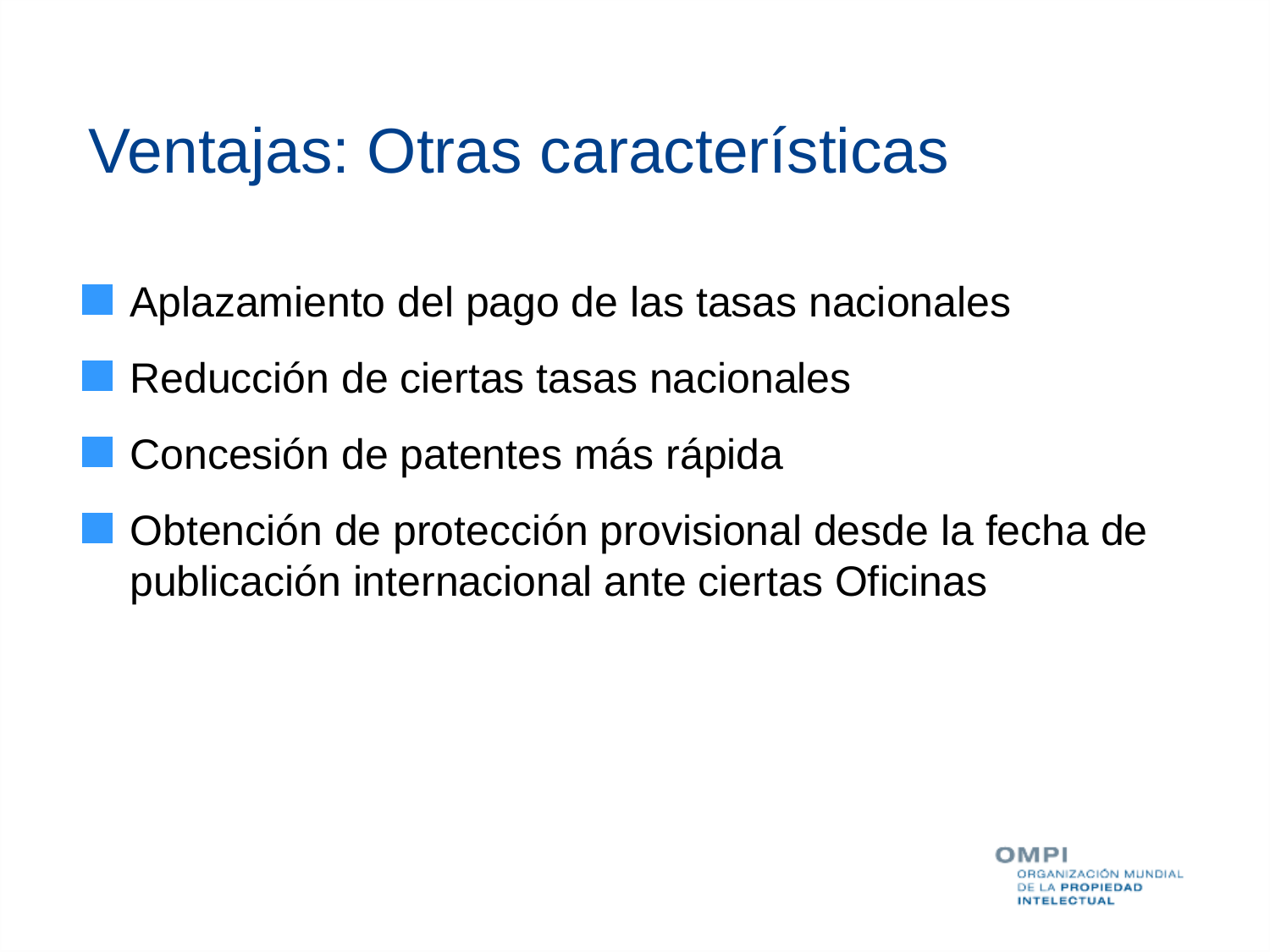

# Ventajas: Otras características
Aplazamiento del pago de las tasas nacionales
Reducción de ciertas tasas nacionales
Concesión de patentes más rápida
Obtención de protección provisional desde la fecha de publicación internacional ante ciertas Oficinas